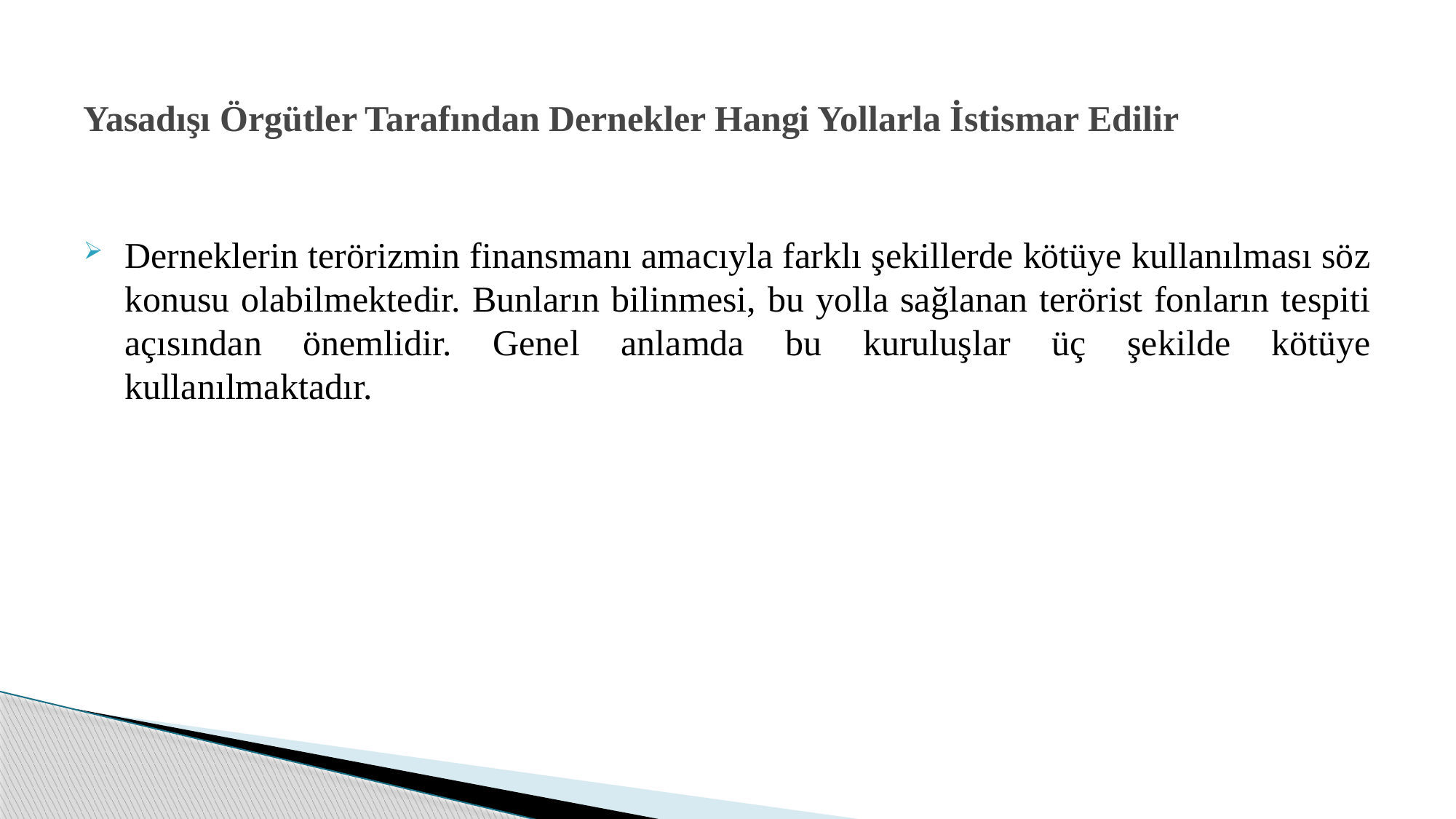

# Yasadışı Örgütler Tarafından Dernekler Hangi Yollarla İstismar Edilir

Derneklerin terörizmin finansmanı amacıyla farklı şekillerde kötüye kullanılması söz konusu olabilmektedir. Bunların bilinmesi, bu yolla sağlanan terörist fonların tespiti açısından önemlidir. Genel anlamda bu kuruluşlar üç şekilde kötüye kullanılmaktadır.